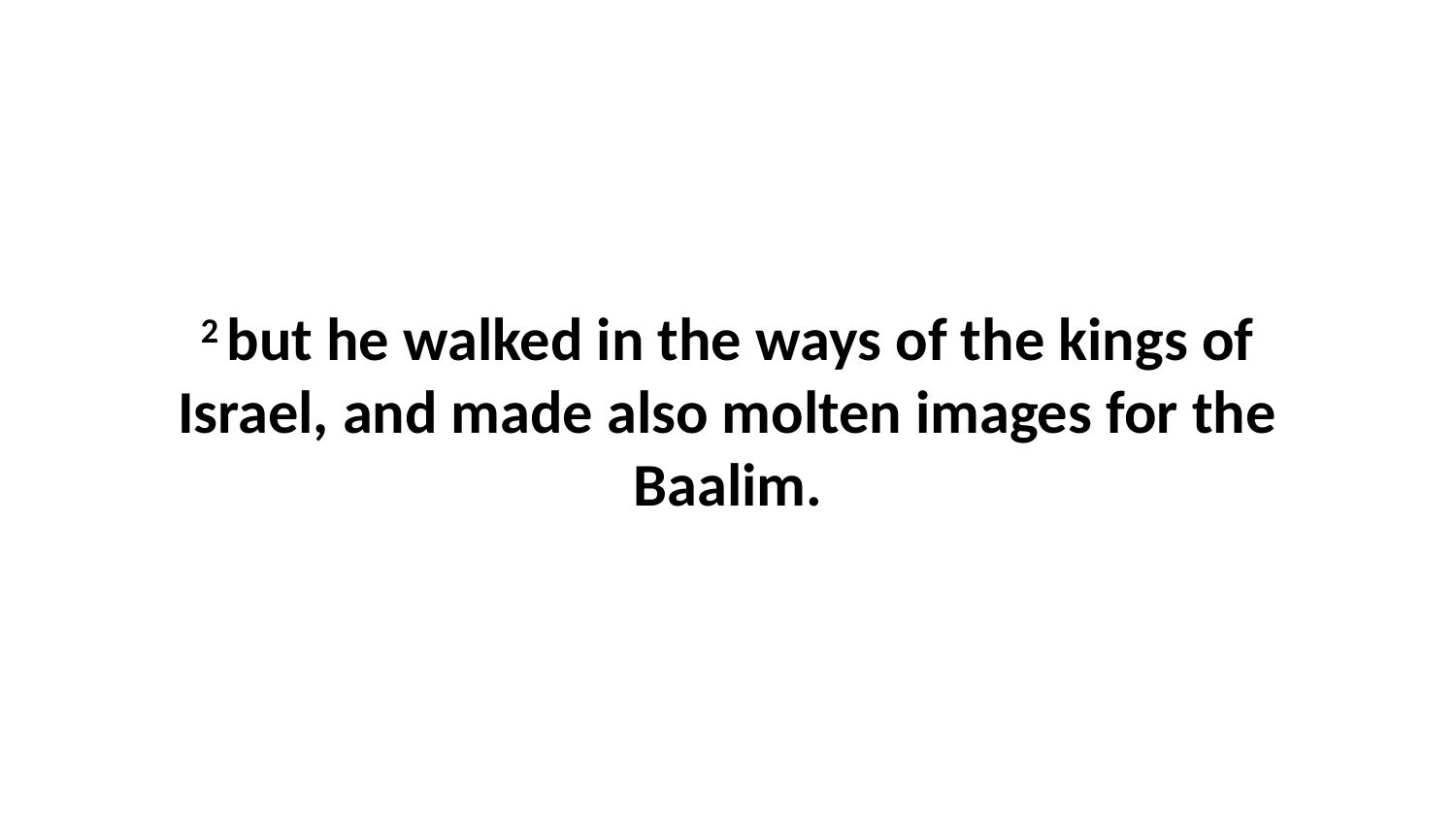

2 but he walked in the ways of the kings of Israel, and made also molten images for the Baalim.